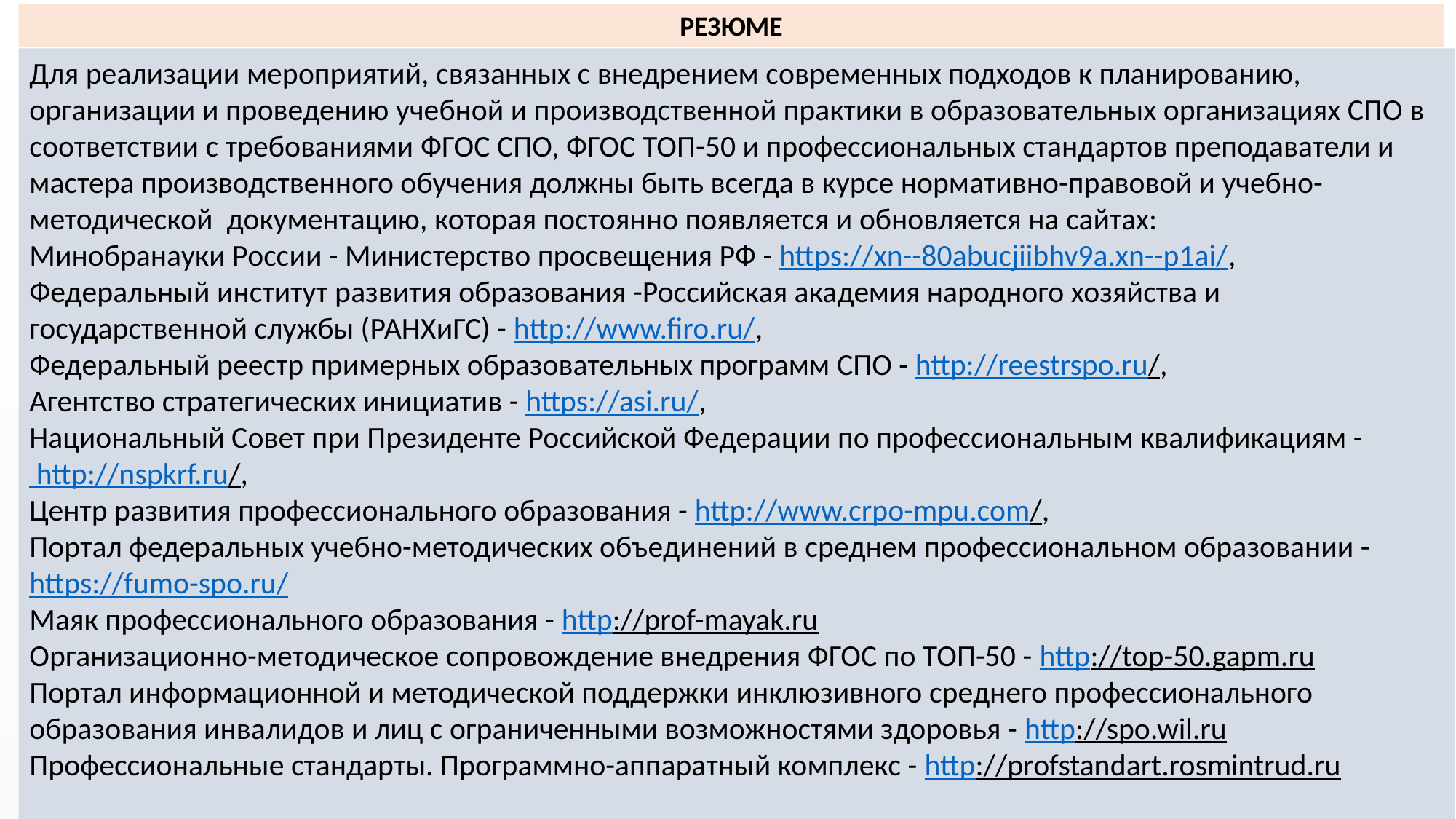

РЕЗЮМЕ
Для реализации мероприятий, связанных с внедрением современных подходов к планированию, организации и проведению учебной и производственной практики в образовательных организациях СПО в соответствии с требованиями ФГОС СПО, ФГОС ТОП-50 и профессиональных стандартов преподаватели и мастера производственного обучения должны быть всегда в курсе нормативно-правовой и учебно-методической  документацию, которая постоянно появляется и обновляется на сайтах:
Минобранауки России - Министерство просвещения РФ - https://xn--80abucjiibhv9a.xn--p1ai/,
Федеральный институт развития образования -Российская академия народного хозяйства и государственной службы (РАНХиГС) - http://www.firo.ru/,
Федеральный реестр примерных образовательных программ СПО - http://reestrspo.ru/,
Агентство стратегических инициатив - https://asi.ru/,
Национальный Совет при Президенте Российской Федерации по профессиональным квалификациям - http://nspkrf.ru/,
Центр развития профессионального образования - http://www.crpo-mpu.com/,
Портал федеральных учебно-методических объединений в среднем профессиональном образовании - https://fumo-spo.ru/
Маяк профессионального образования - http://prof-mayak.ru
Организационно-методическое сопровождение внедрения ФГОС по ТОП-50 - http://top-50.gapm.ru
Портал информационной и методической поддержки инклюзивного среднего профессионального образования инвалидов и лиц с ограниченными возможностями здоровья - http://spo.wil.ru
Профессиональные стандарты. Программно-аппаратный комплекс - http://profstandart.rosmintrud.ru

http://фцпро.рф